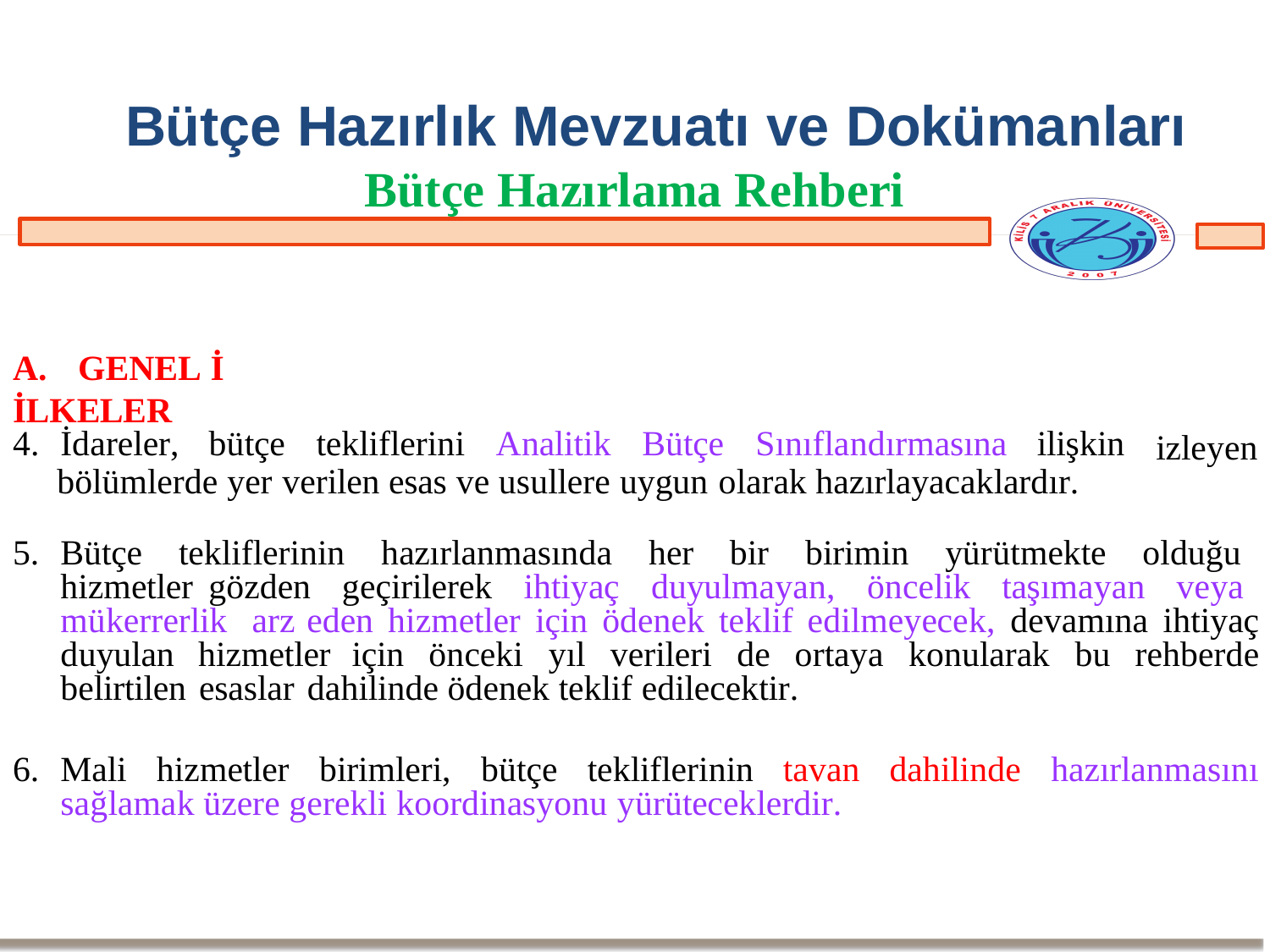

Bütçe Hazırlık Mevzuatı ve Dokümanları
Bütçe Hazırlama Rehberi

A.	GENEL İ İLKELER
4.	İdareler,	bütçe	tekliflerini	Analitik	Bütçe	Sınıflandırmasına	ilişkin
bölümlerde yer verilen esas ve usullere uygun olarak hazırlayacaklardır.
izleyen
Bütçe  tekliflerinin  hazırlanmasında  her  bir  birimin  yürütmekte  olduğu  hizmetler gözden  geçirilerek  ihtiyaç  duyulmayan,  öncelik  taşımayan  veya  mükerrerlik  arz eden hizmetler için ödenek teklif edilmeyecek, devamına ihtiyaç duyulan hizmetler için önceki yıl verileri de ortaya konularak bu rehberde belirtilen esaslar dahilinde ödenek teklif edilecektir.

Mali hizmetler birimleri, bütçe tekliflerinin tavan dahilinde hazırlanmasını sağlamak üzere gerekli koordinasyonu yürüteceklerdir.